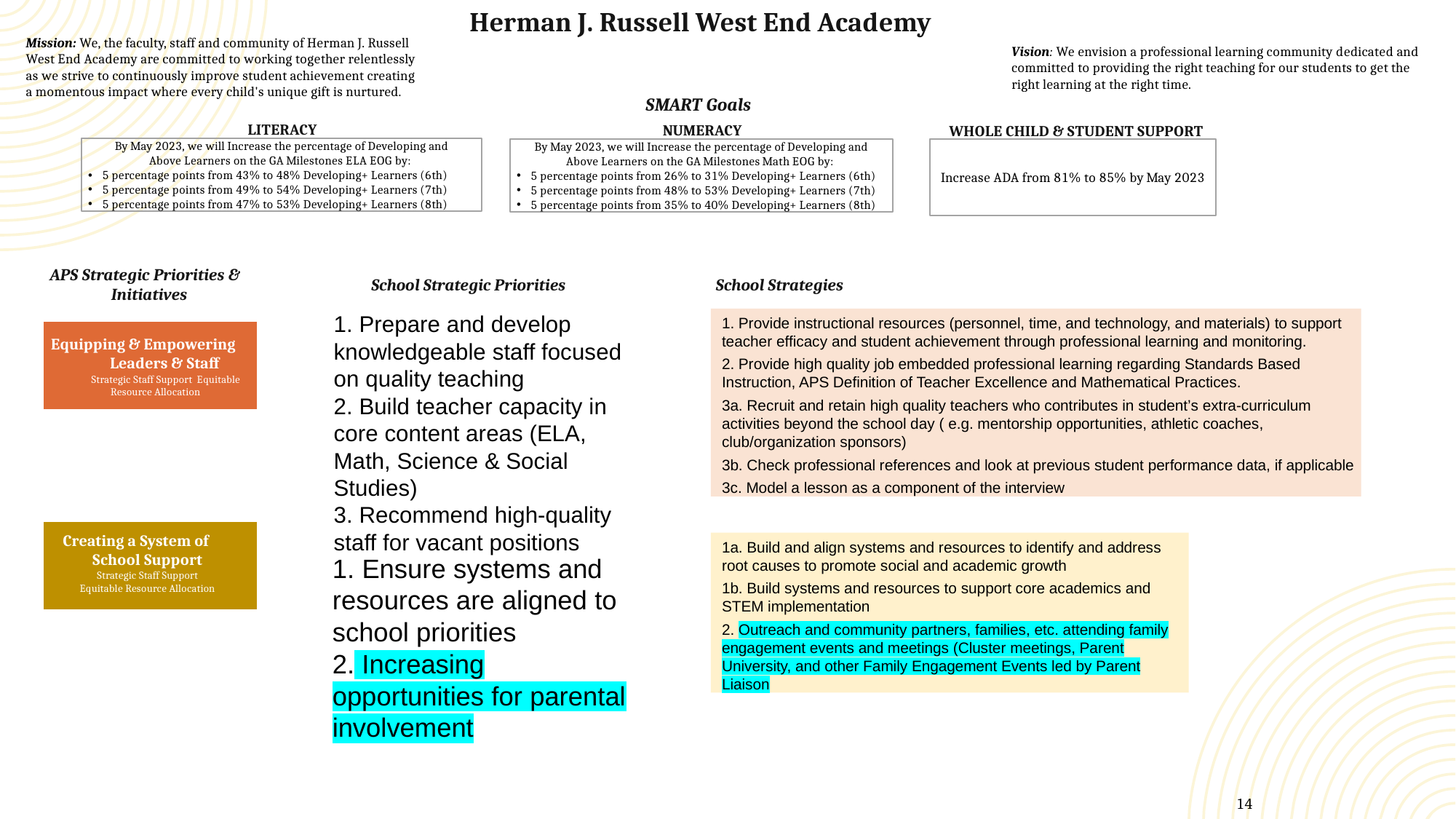

Herman J. Russell West End Academy
Mission: We, the faculty, staff and community of Herman J. Russell West End Academy are committed to working together relentlessly as we strive to continuously improve student achievement creating a momentous impact where every child's unique gift is nurtured.
Vision: We envision a professional learning community dedicated and committed to providing the right teaching for our students to get the right learning at the right time.
SMART Goals
LITERACY
NUMERACY
WHOLE CHILD & STUDENT SUPPORT
By May 2023, we will Increase the percentage of Developing and Above Learners on the GA Milestones ELA EOG by: ​
5 percentage points from 43% to 48% Developing+ Learners (6th) ​
5 percentage points from 49% to 54% Developing+ Learners (7th) ​
5 percentage points from 47% to 53% Developing+ Learners (8th)

Increase ADA from 81% to 85% by May 2023
​
By May 2023, we will Increase the percentage of Developing and Above Learners on the GA Milestones Math EOG by: ​
5 percentage points from 26% to 31% Developing+ Learners (6th) ​
5 percentage points from 48% to 53% Developing+ Learners (7th) ​
5 percentage points from 35% to 40% Developing+ Learners (8th)
APS Strategic Priorities &  Initiatives
School Strategic Priorities
School Strategies
1. Prepare and develop knowledgeable staff focused on quality teaching
2. Build teacher capacity in core content areas (ELA, Math, Science & Social Studies)
3. Recommend high-quality staff for vacant positions
1. Provide instructional resources (personnel, time, and technology, and materials) to support teacher efficacy and student achievement through professional learning and monitoring.
2. Provide high quality job embedded professional learning regarding Standards Based Instruction, APS Definition of Teacher Excellence and Mathematical Practices.
3a. Recruit and retain high quality teachers who contributes in student’s extra-curriculum activities beyond the school day ( e.g. mentorship opportunities, athletic coaches, club/organization sponsors)
3b. Check professional references and look at previous student performance data, if applicable
3c. Model a lesson as a component of the interview

Equipping & Empowering  Leaders & Staff
Strategic Staff Support  Equitable Resource Allocation

Creating a System of  School Support
Strategic Staff Support
Equitable Resource Allocation
1a. Build and align systems and resources to identify and address root causes to promote social and academic growth
1b. Build systems and resources to support core academics and STEM implementation
2. Outreach and community partners, families, etc. attending family engagement events and meetings (Cluster meetings, Parent University, and other Family Engagement Events led by Parent Liaison
1. Ensure systems and resources are aligned to school priorities
2. Increasing opportunities for parental involvement
14